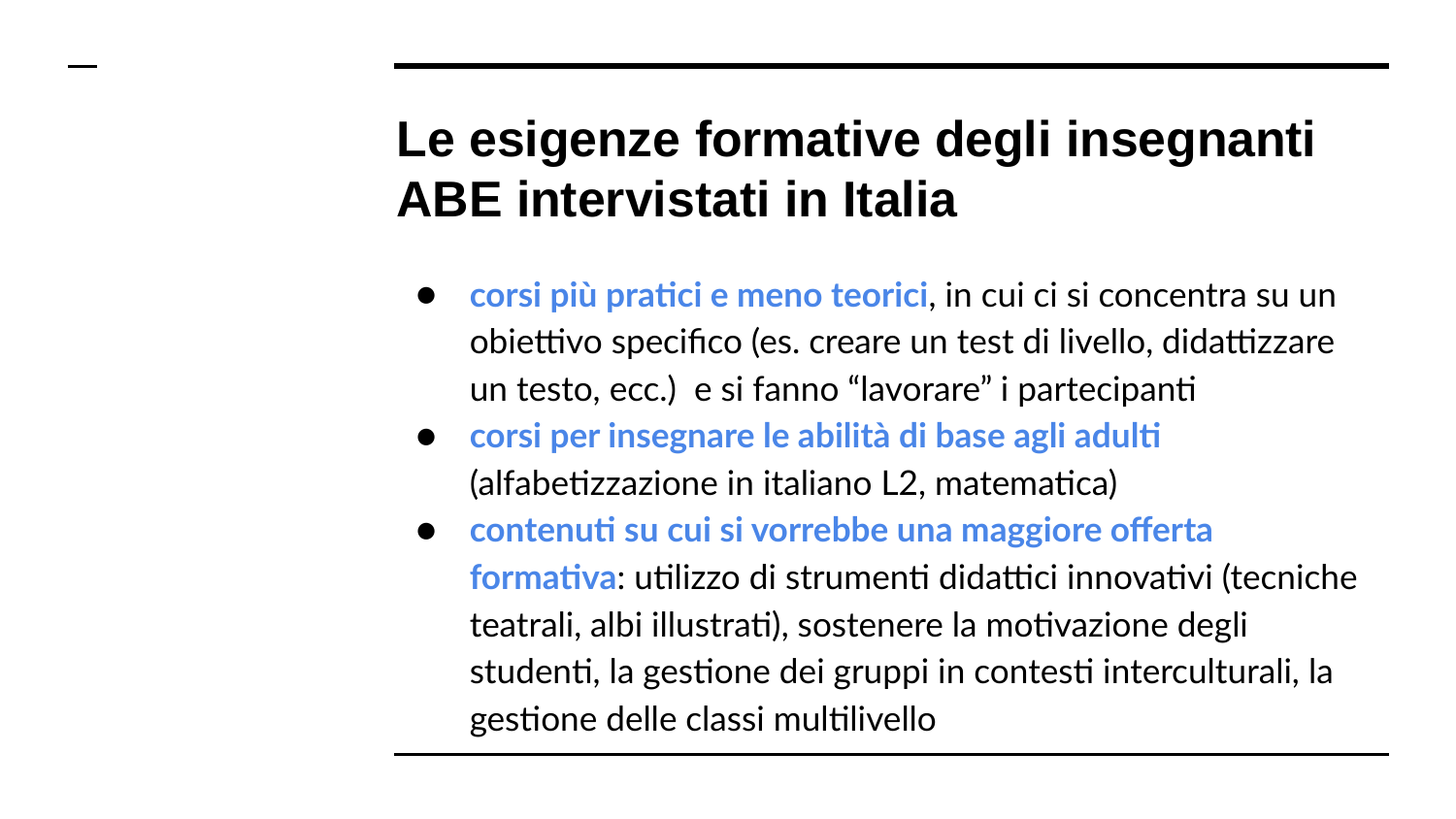

# Le esigenze formative degli insegnanti ABE intervistati in Italia
corsi più pratici e meno teorici, in cui ci si concentra su un obiettivo specifico (es. creare un test di livello, didattizzare un testo, ecc.)  e si fanno “lavorare” i partecipanti
corsi per insegnare le abilità di base agli adulti  (alfabetizzazione in italiano L2, matematica)
contenuti su cui si vorrebbe una maggiore offerta formativa: utilizzo di strumenti didattici innovativi (tecniche teatrali, albi illustrati), sostenere la motivazione degli studenti, la gestione dei gruppi in contesti interculturali, la gestione delle classi multilivello